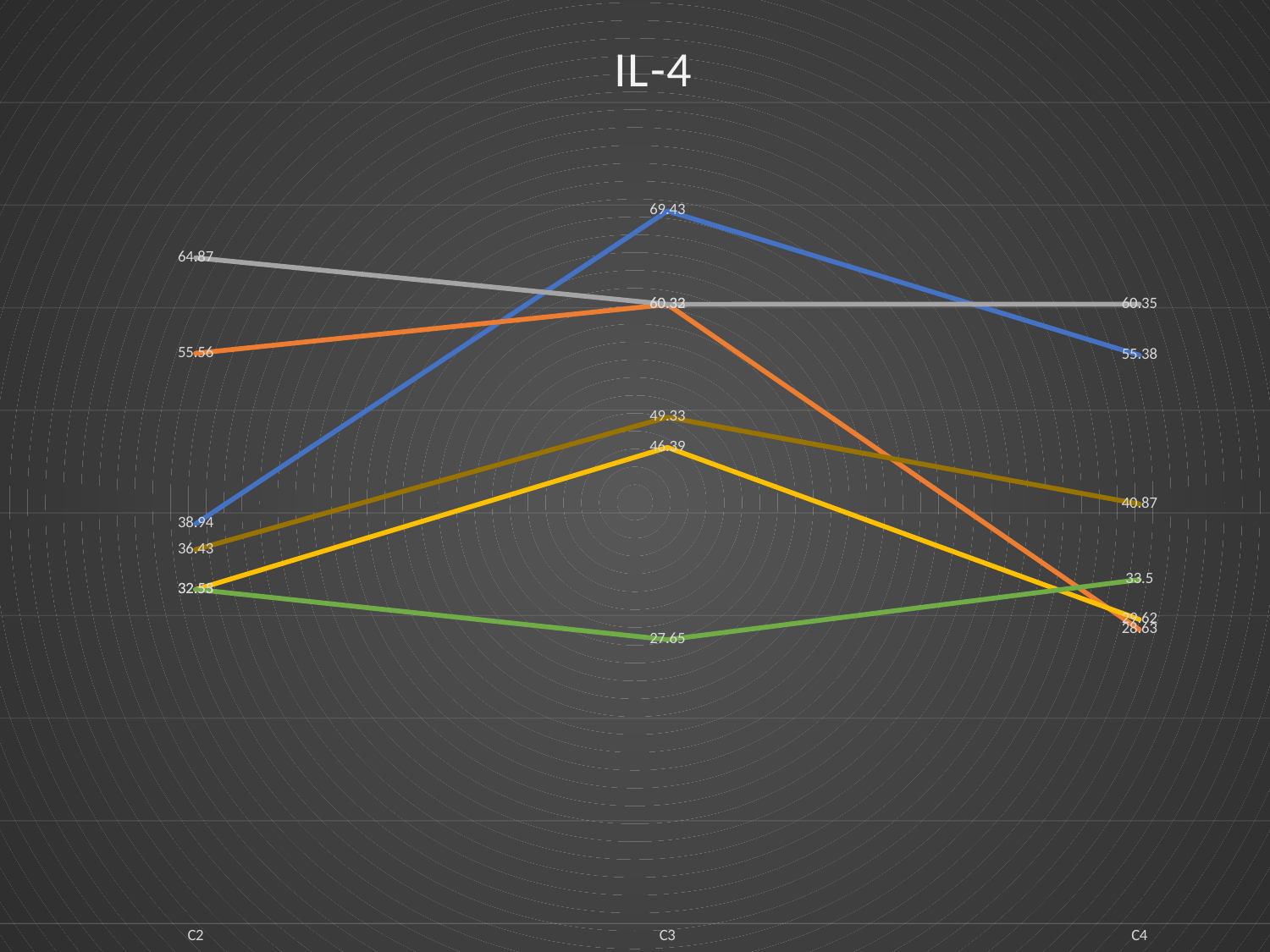

### Chart: IL-4

| Category | J | JE | JA | JE5 | P8 | P9 |
|---|---|---|---|---|---|---|
| C2 | 38.94 | 55.56 | 64.87 | 32.53 | 32.55 | 36.43 |
| C3 | 69.43 | 60.32 | 60.33 | 46.39 | 27.65 | 49.33 |
| C4 | 55.38 | 28.63 | 60.35 | 29.62 | 33.5 | 40.87 |